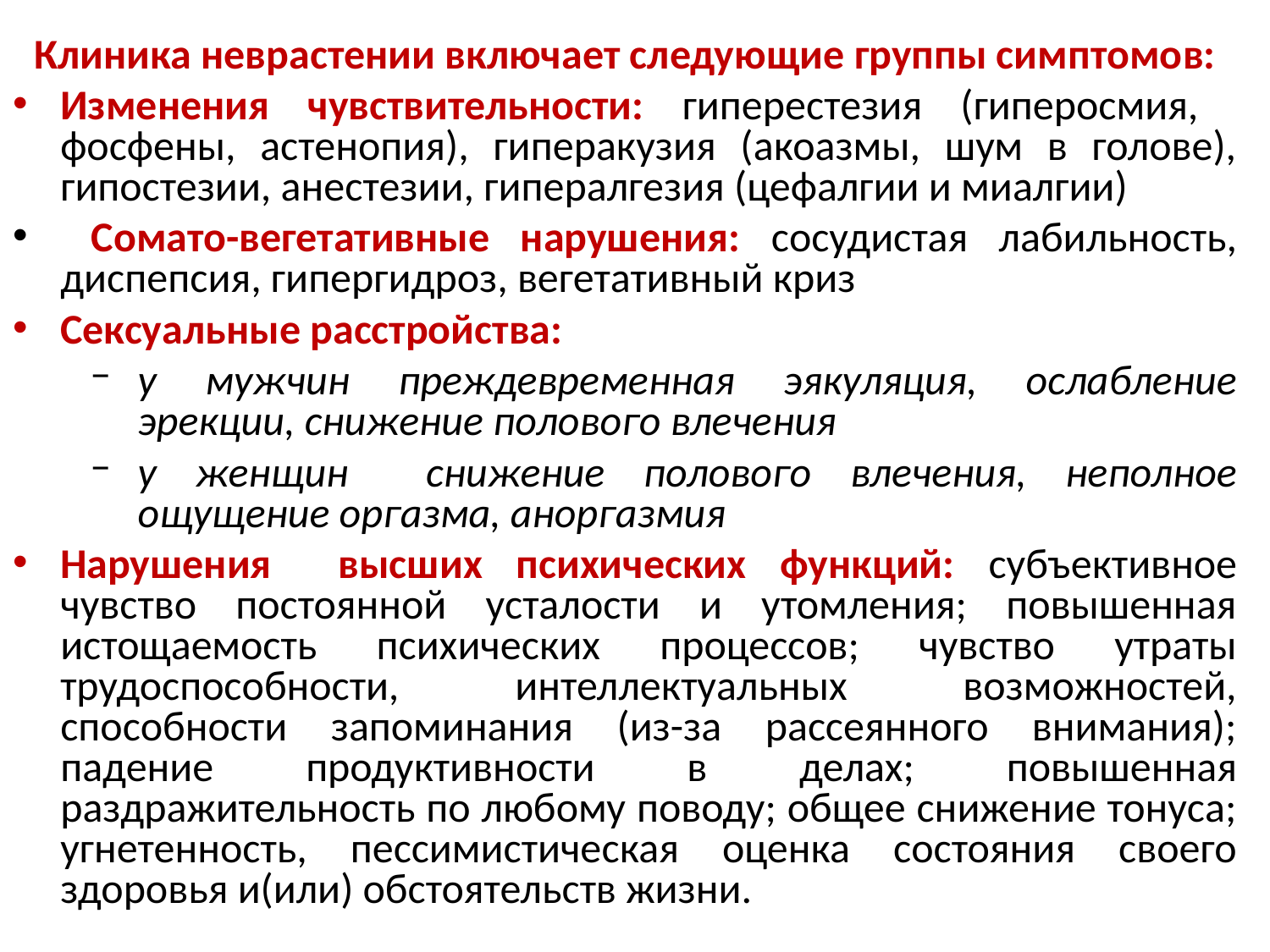

Клиника неврастении включает следующие группы симптомов:
Изменения чувствительности: гиперестезия (гиперосмия,  фосфены, астенопия), гиперакузия (акоазмы, шум в голове), гипостезии, анестезии, гипералгезия (цефалгии и миалгии)
 Сомато-вегетативные нарушения: сосудистая лабильность, диспепсия, гипергидроз, вегетативный криз
Сексуальные расстройства:
у мужчин преждевременная эякуляция, ослабление эрекции, снижение полового влечения
у женщин  снижение полового влечения, неполное ощущение оргазма, аноргазмия
Нарушения  высших психических функций: субъективное чувство постоянной усталости и утомления; повышенная истощаемость психических процессов; чувство утраты трудоспособности, интеллектуальных возможностей, способности запоминания (из-за рассеянного внимания); падение продуктивности в делах; повышенная раздражительность по любому поводу; общее снижение тонуса; угнетенность, пессимистическая оценка состояния своего здоровья и(или) обстоятельств жизни.